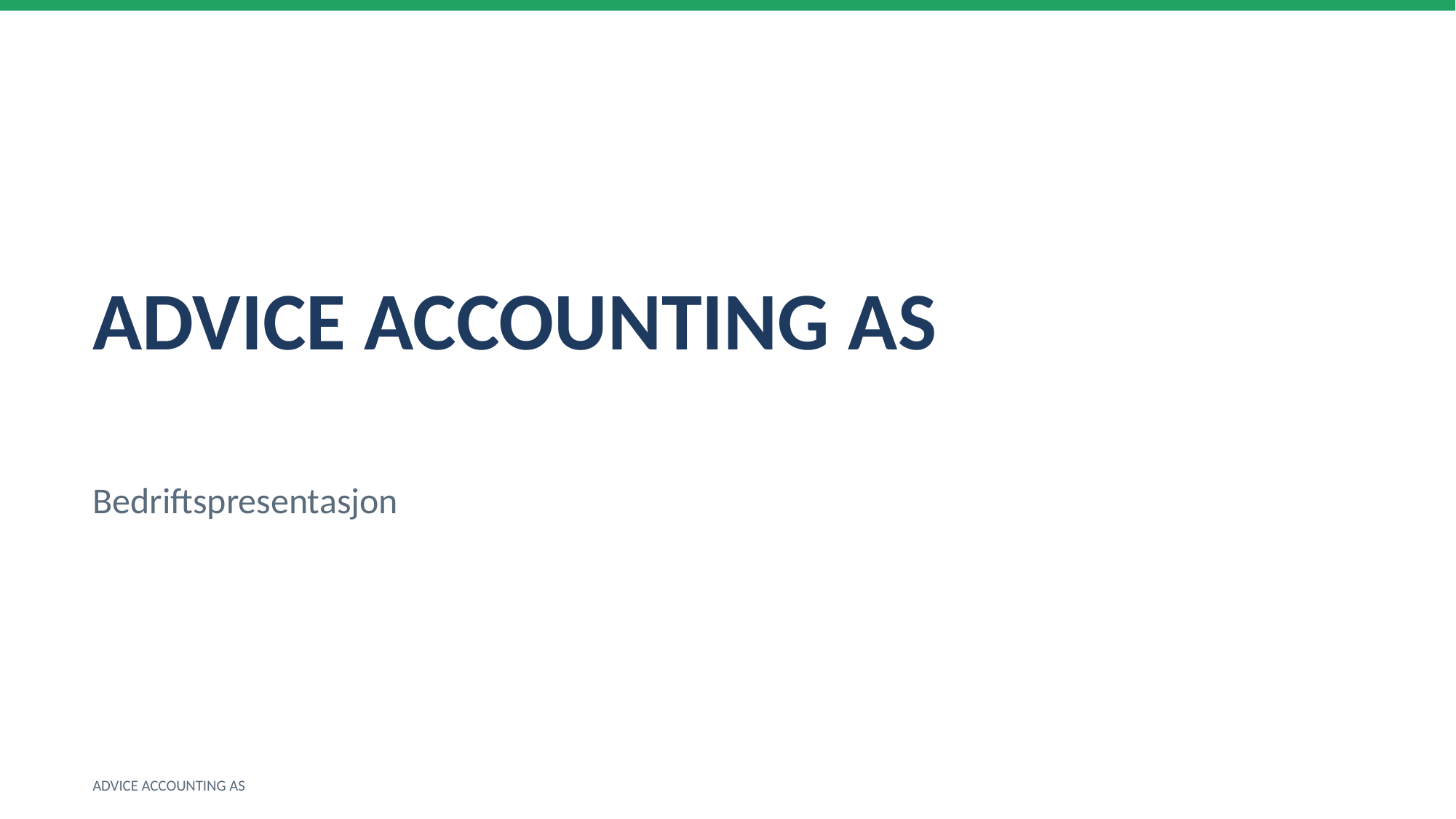

ADVICE ACCOUNTING AS
Bedriftspresentasjon
ADVICE ACCOUNTING AS